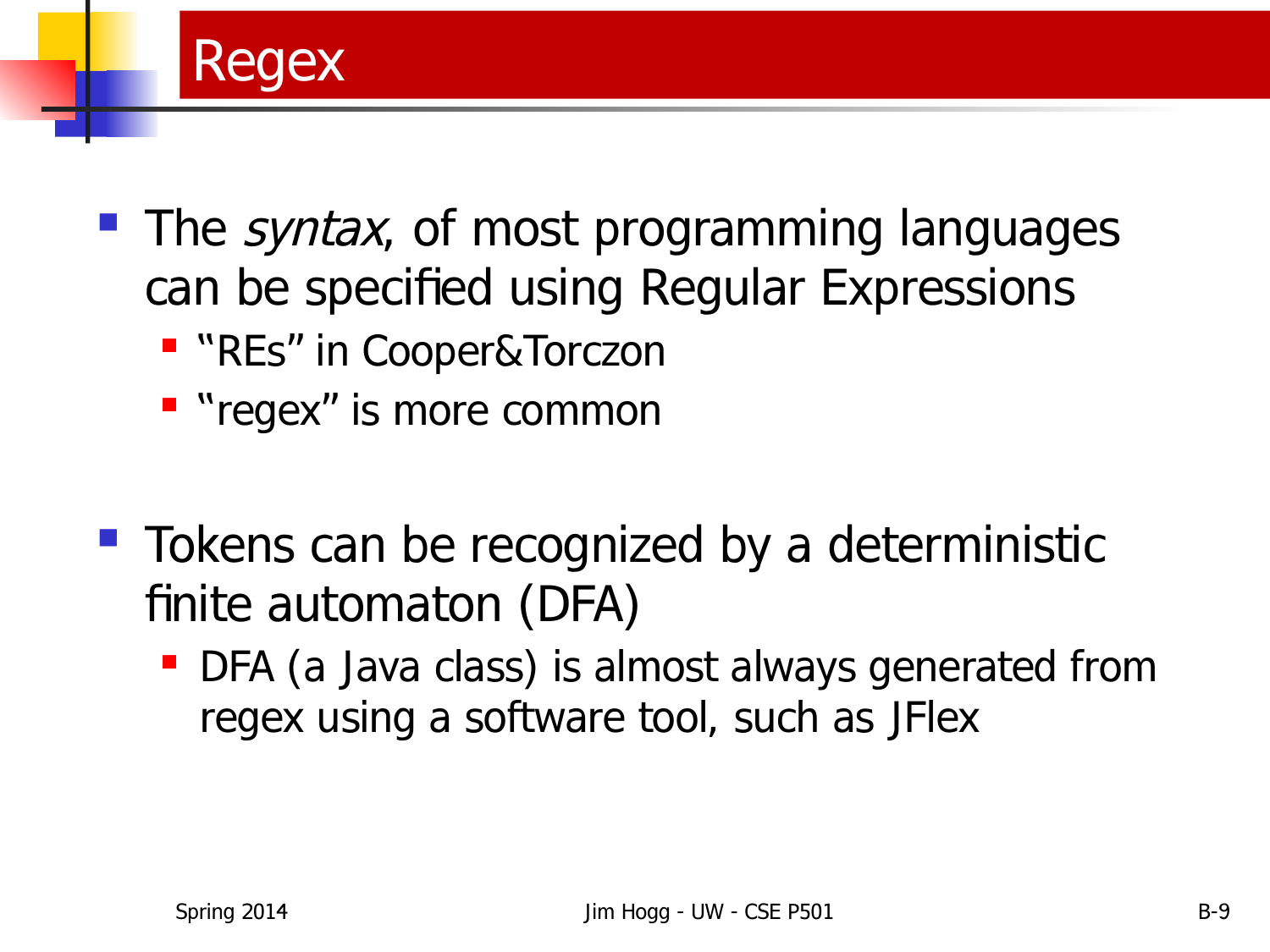

# Regex
The syntax, of most programming languages can be specified using Regular Expressions
“REs” in Cooper&Torczon
“regex” is more common

Tokens can be recognized by a deterministic finite automaton (DFA)
DFA (a Java class) is almost always generated from regex using a software tool, such as JFlex
Spring 2014
Jim Hogg - UW - CSE P501
B-9